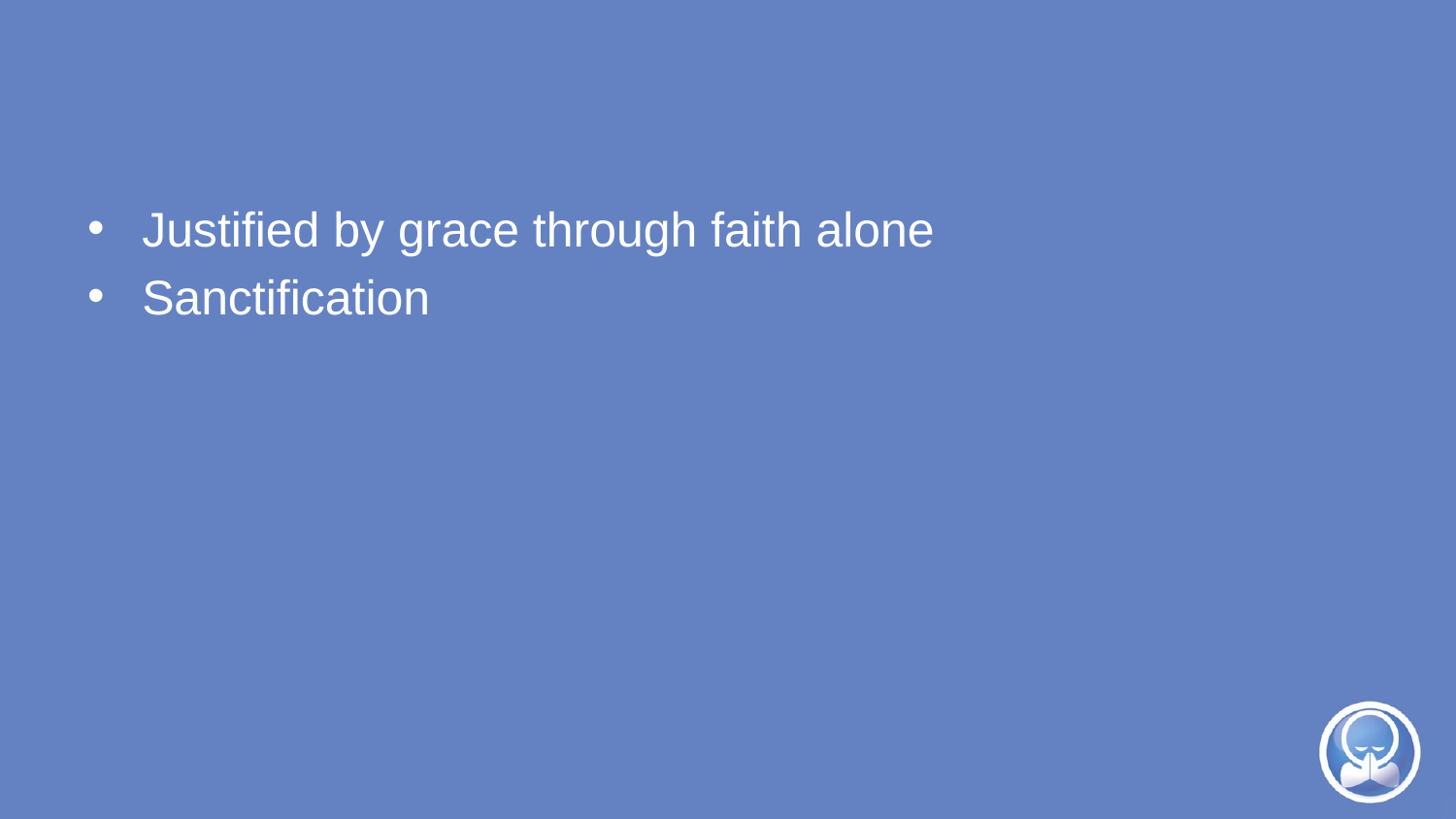

#
Justified by grace through faith alone
Sanctification